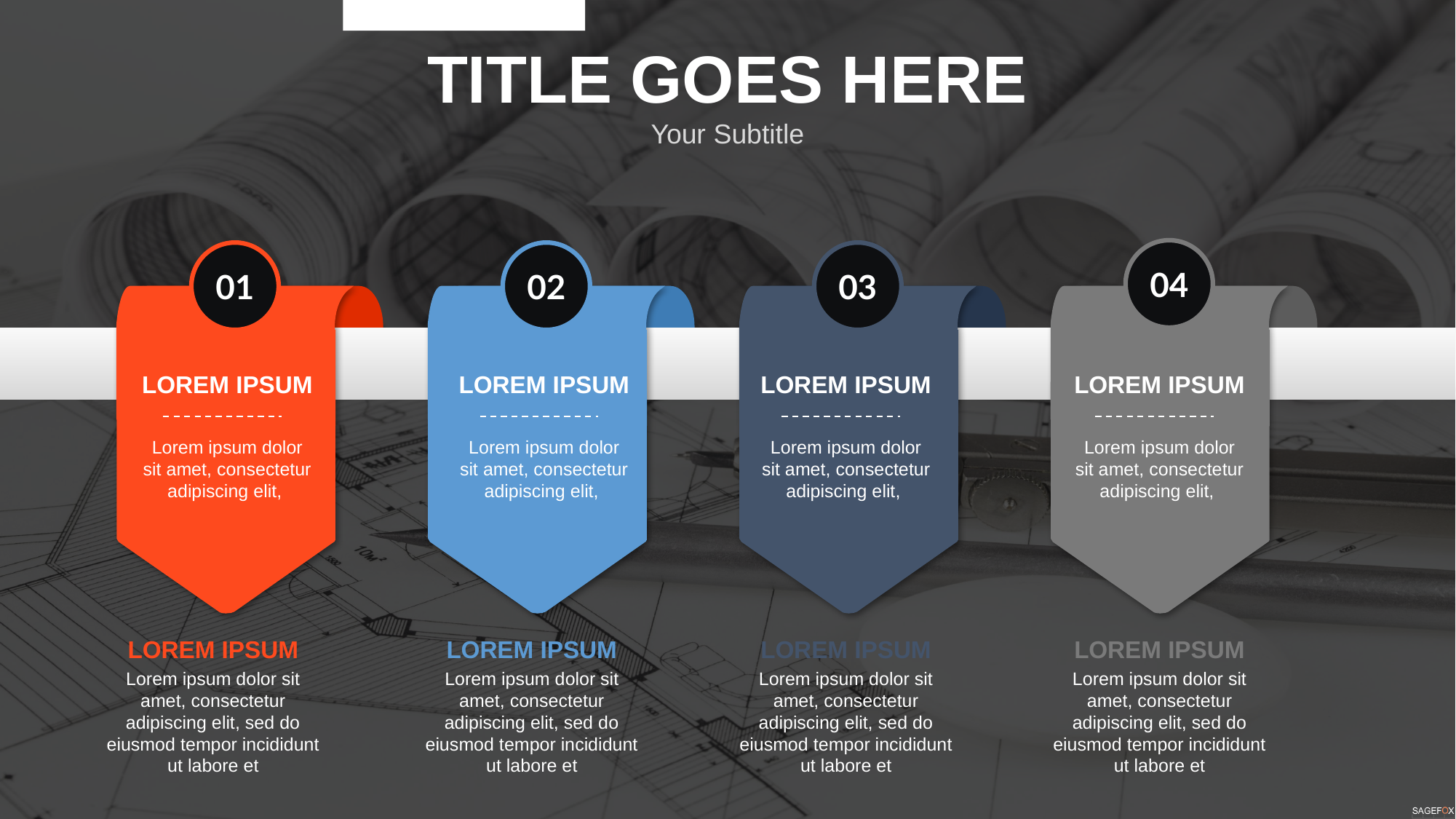

TITLE GOES HERE
Your Subtitle
04
01
02
03

LOREM IPSUM

Lorem ipsum dolor sit amet, consectetur adipiscing elit,
LOREM IPSUM

Lorem ipsum dolor sit amet, consectetur adipiscing elit,
LOREM IPSUM

Lorem ipsum dolor sit amet, consectetur adipiscing elit,
LOREM IPSUM

Lorem ipsum dolor sit amet, consectetur adipiscing elit,
LOREM IPSUM
Lorem ipsum dolor sit amet, consectetur adipiscing elit, sed do eiusmod tempor incididunt ut labore et
LOREM IPSUM
Lorem ipsum dolor sit amet, consectetur adipiscing elit, sed do eiusmod tempor incididunt ut labore et
LOREM IPSUM
Lorem ipsum dolor sit amet, consectetur adipiscing elit, sed do eiusmod tempor incididunt ut labore et
LOREM IPSUM
Lorem ipsum dolor sit amet, consectetur adipiscing elit, sed do eiusmod tempor incididunt ut labore et